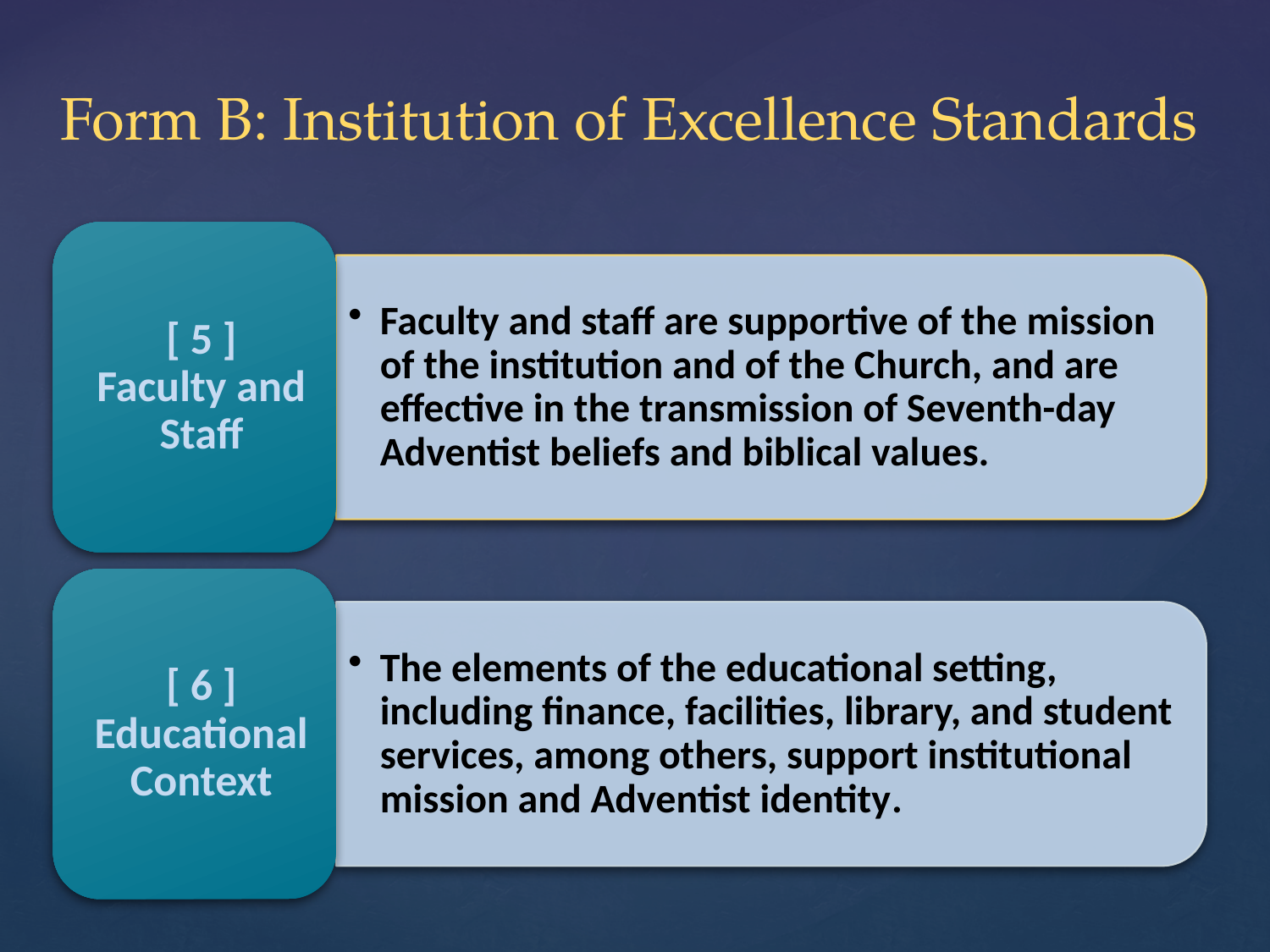

# Form B: Institution of Excellence Standards
Faculty and staff are supportive of the mission of the institution and of the Church, and are effective in the transmission of Seventh-day Adventist beliefs and biblical values.
[ 5 ]
Faculty and Staff
The elements of the educational setting, including finance, facilities, library, and student services, among others, support institutional mission and Adventist identity.
[ 6 ]
Educational Context